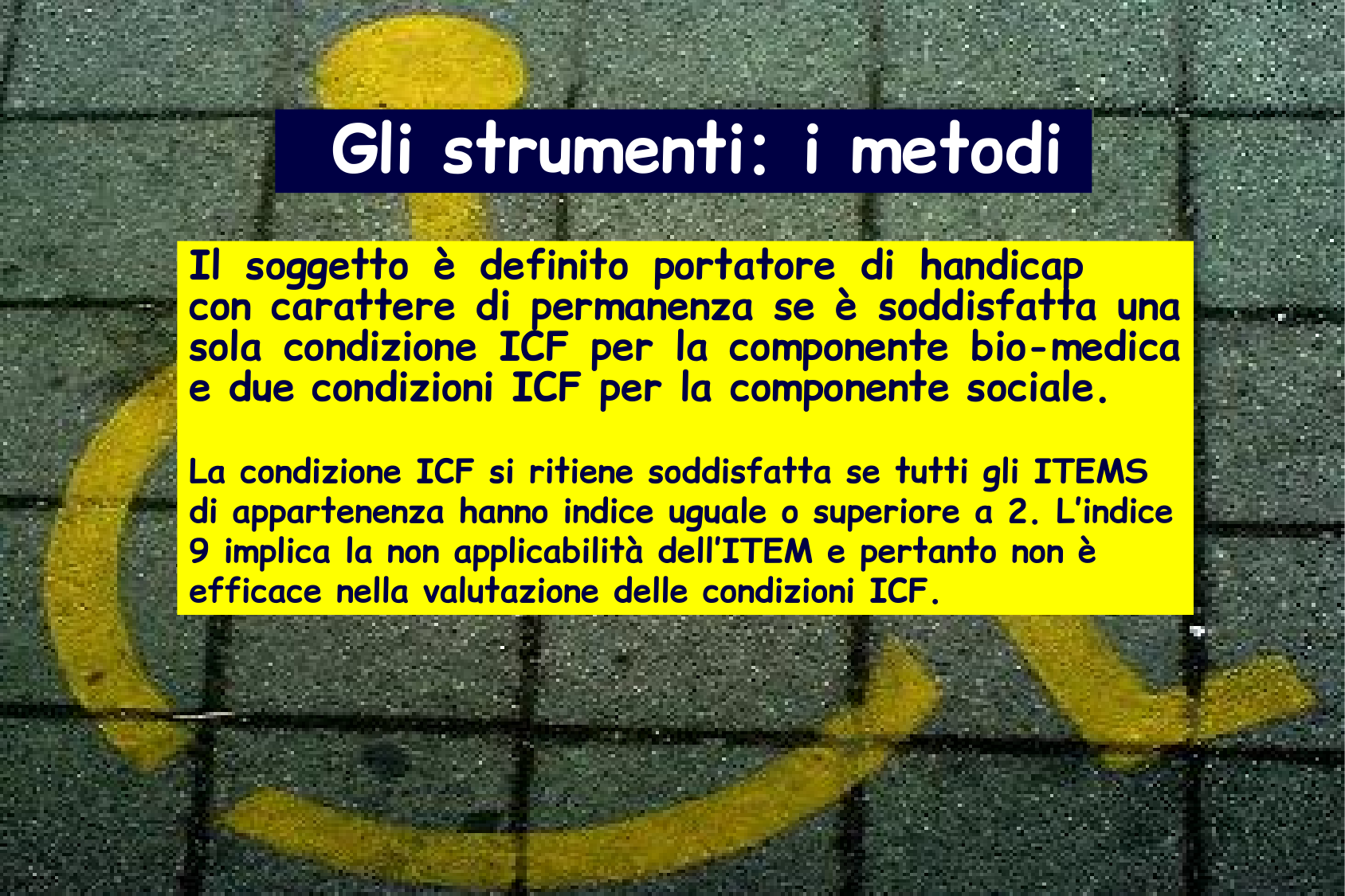

Gli strumenti: i metodi
Il soggetto è definito portatore di handicap     con carattere di permanenza se è soddisfatta una sola condizione ICF per la componente bio-medica e due condizioni ICF per la componente sociale.

La condizione ICF si ritiene soddisfatta se tutti gli ITEMS di appartenenza hanno indice uguale o superiore a 2. L’indice 9 implica la non applicabilità dell’ITEM e pertanto non è efficace nella valutazione delle condizioni ICF.